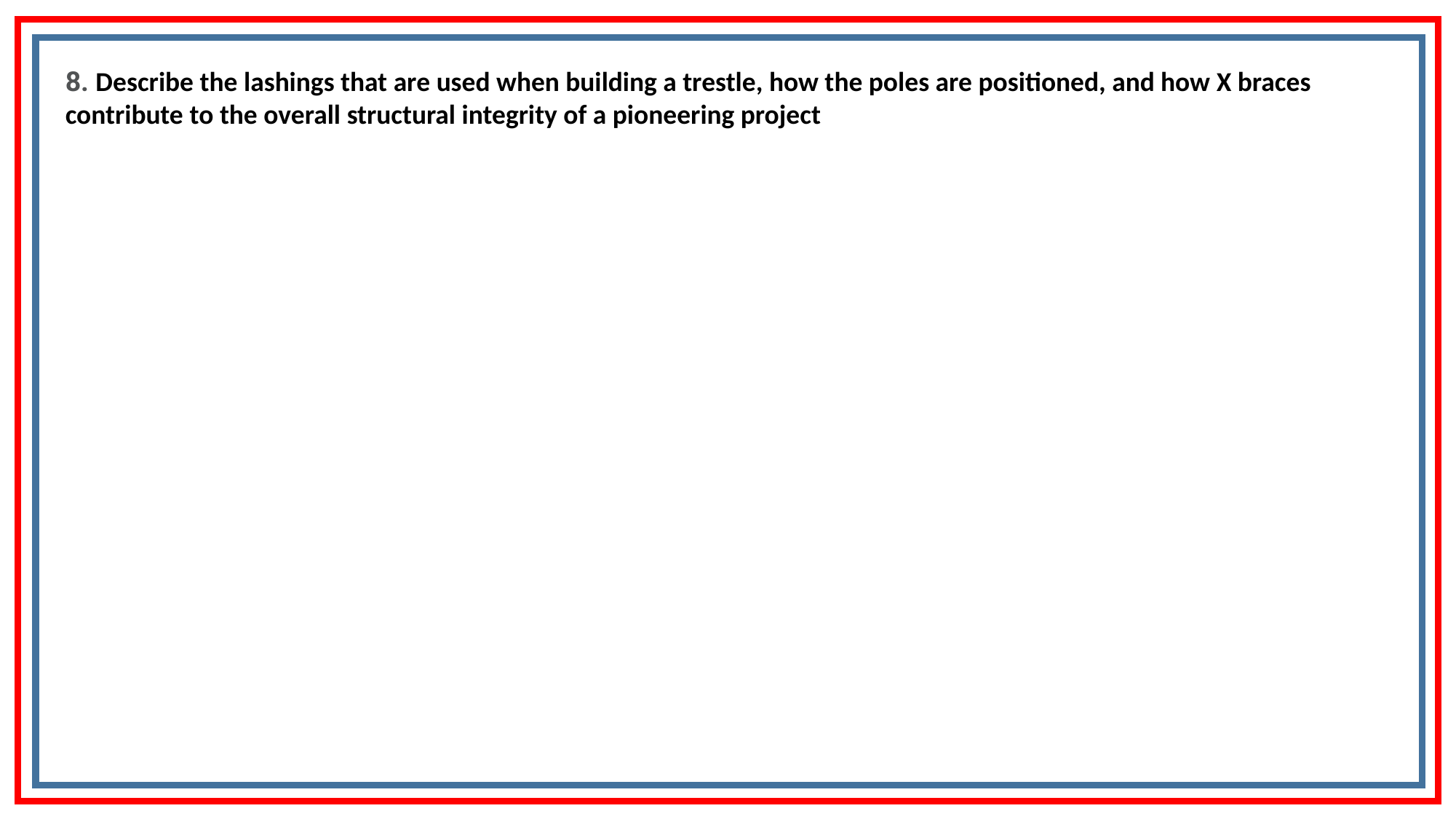

8. Describe the lashings that are used when building a trestle, how the poles are positioned, and how X braces contribute to the overall structural integrity of a pioneering project